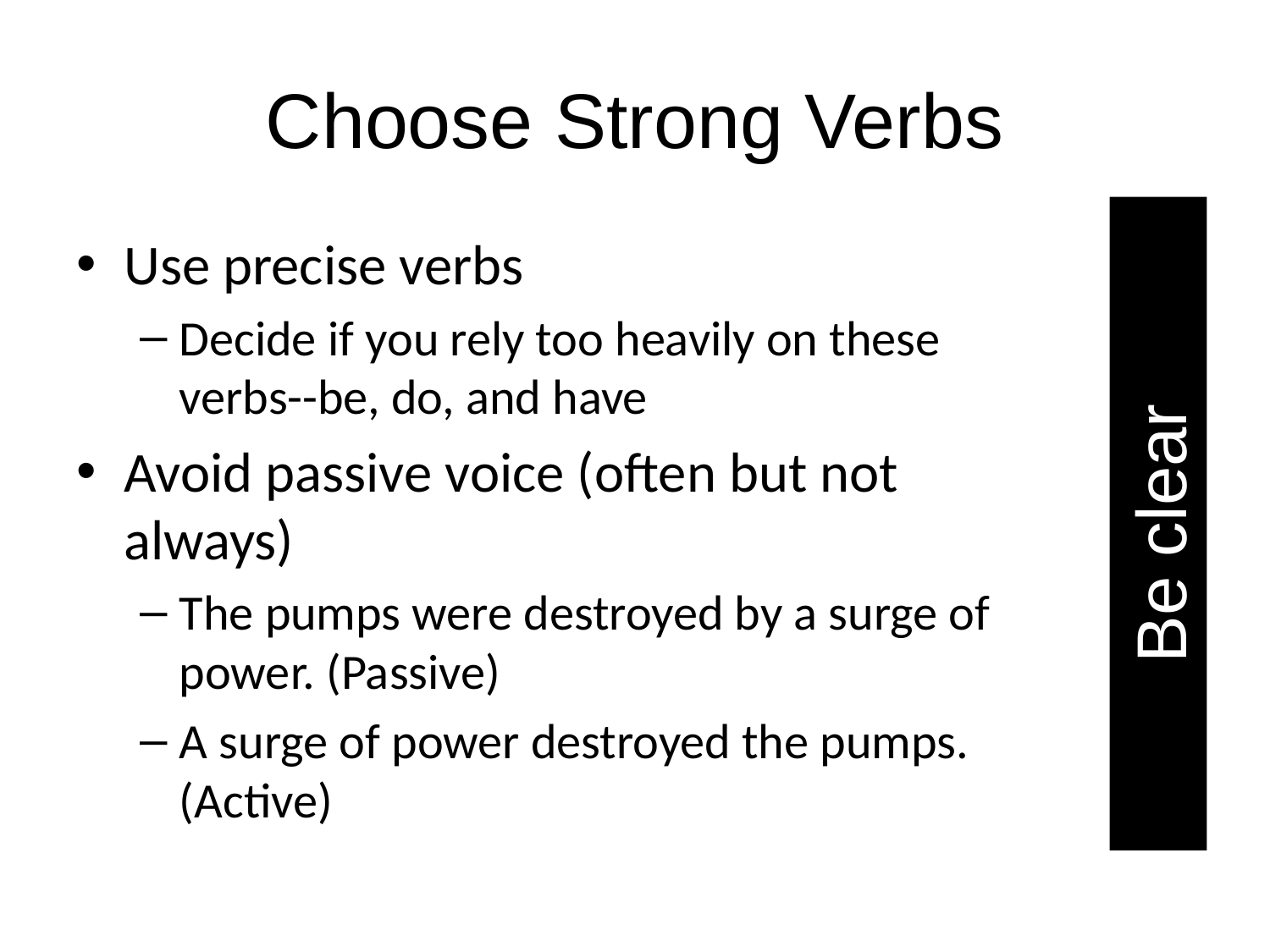

# Choose Strong Verbs
Use precise verbs
Decide if you rely too heavily on these verbs--be, do, and have
Avoid passive voice (often but not always)
The pumps were destroyed by a surge of power. (Passive)
A surge of power destroyed the pumps. (Active)

Be clear